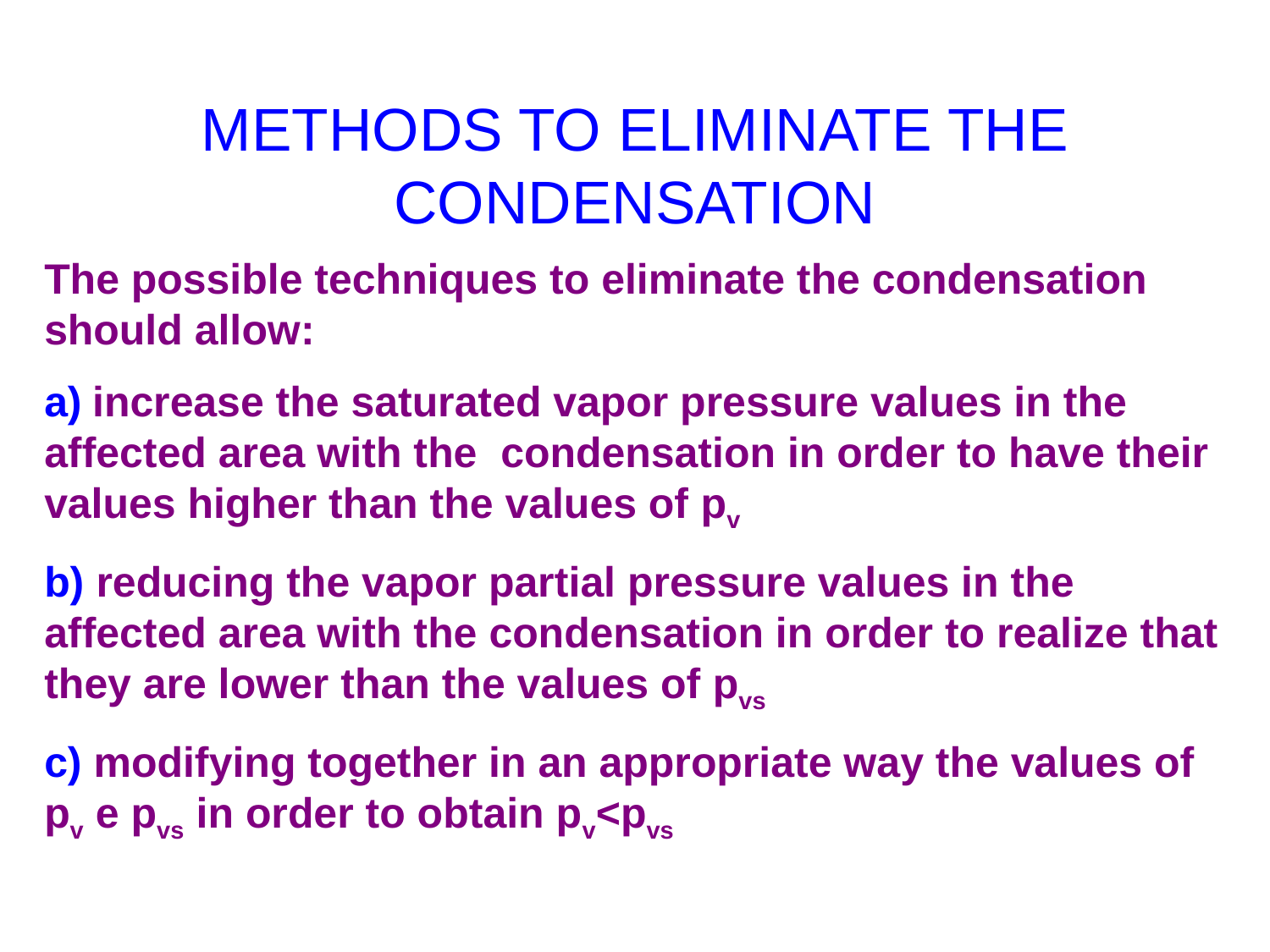

# METHODS TO ELIMINATE THE CONDENSATION
The possible techniques to eliminate the condensation should allow:
a) increase the saturated vapor pressure values in the affected area with the  condensation in order to have their values higher than the values of pv
b) reducing the vapor partial pressure values in the affected area with the condensation in order to realize that they are lower than the values of pvs
c) modifying together in an appropriate way the values of  pv e pvs in order to obtain pv<pvs